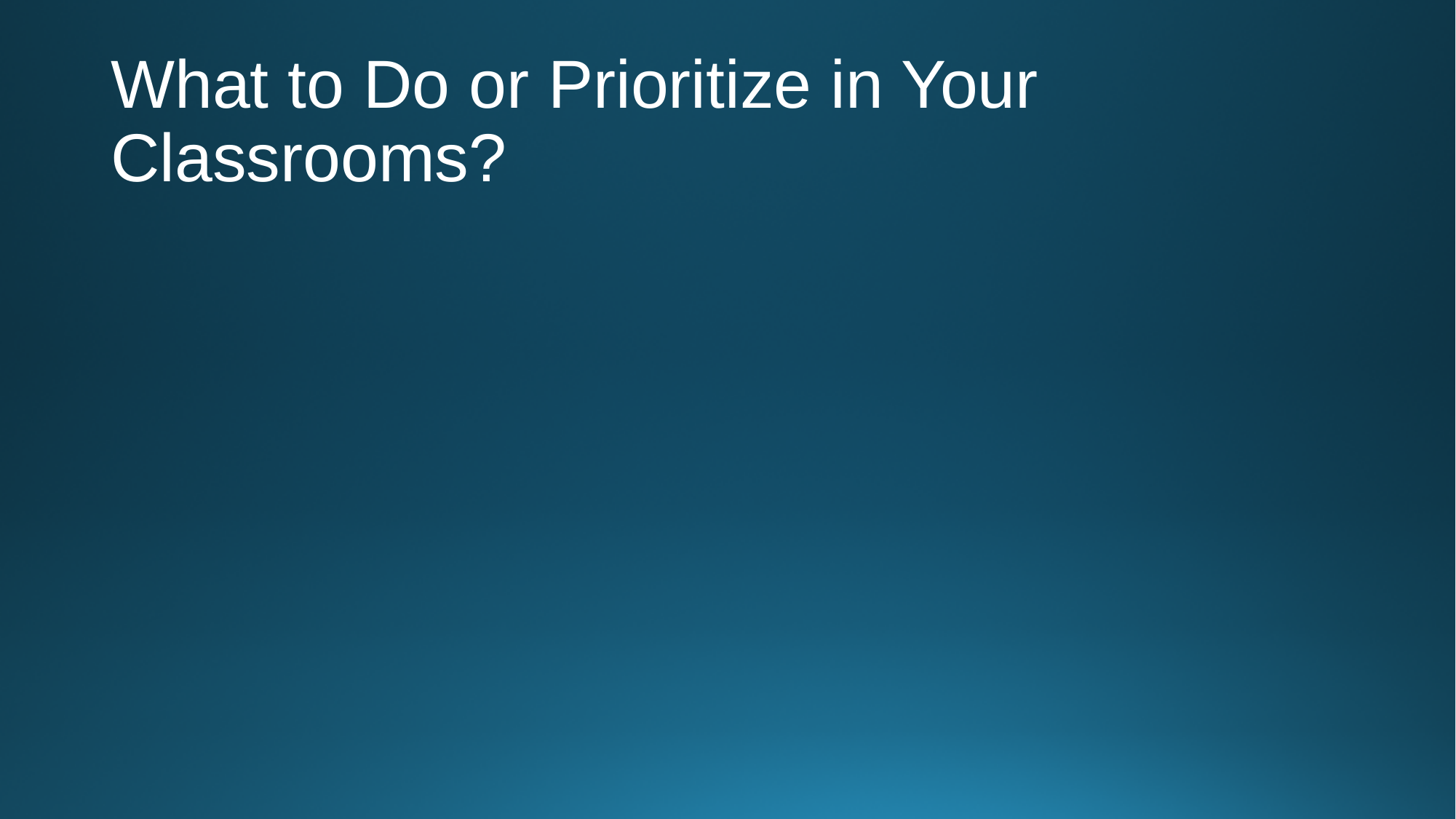

# What to Do or Prioritize in Your Classrooms?